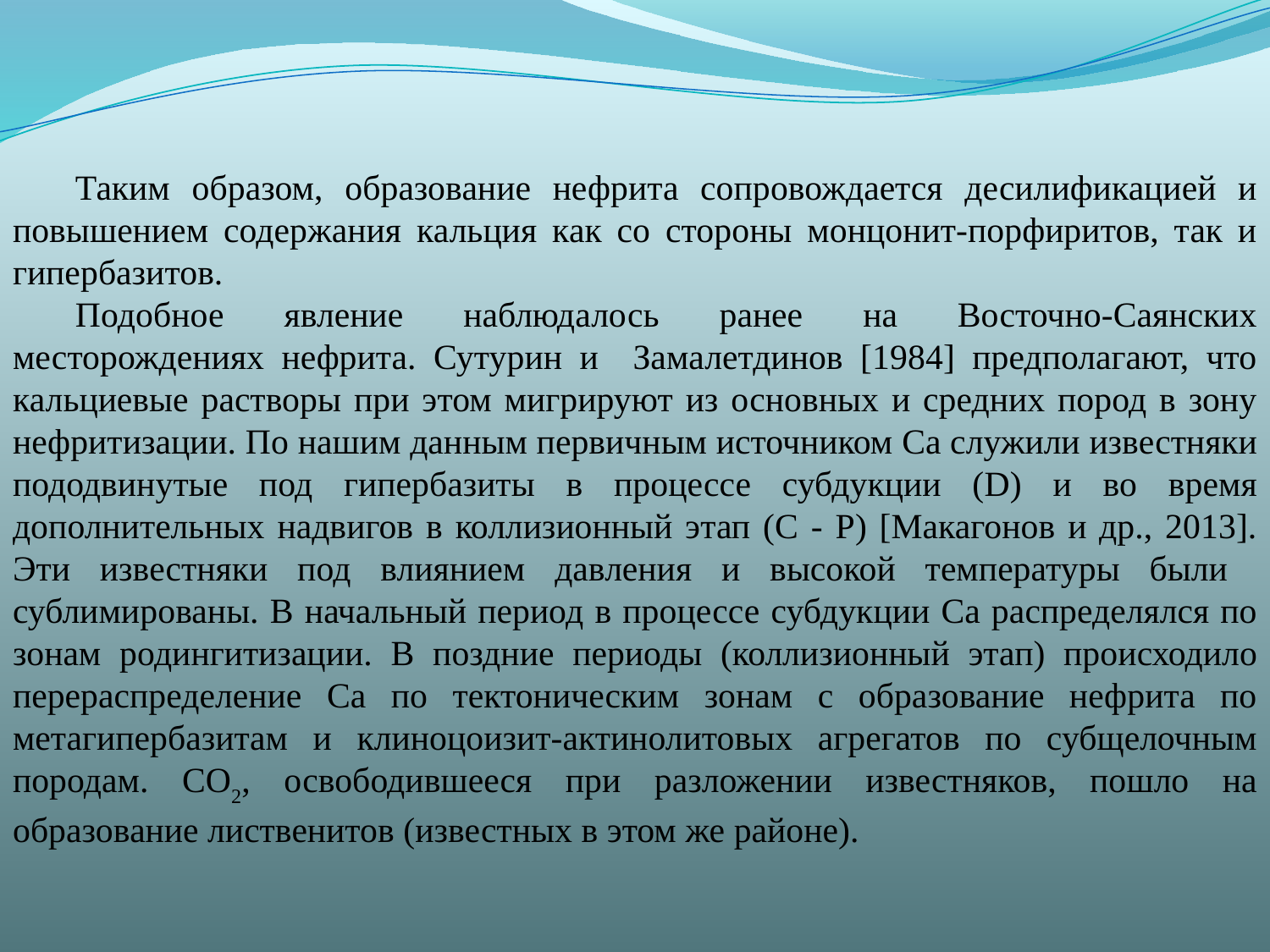

Таким образом, образование нефрита сопровождается десилификацией и повышением содержания кальция как со стороны монцонит-порфиритов, так и гипербазитов.
Подобное явление наблюдалось ранее на Восточно-Саянских месторождениях нефрита. Сутурин и  Замалетдинов [1984] предполагают, что кальциевые растворы при этом мигрируют из основных и средних пород в зону нефритизации. По нашим данным первичным источником Ca служили известняки пододвинутые под гипербазиты в процессе субдукции (D) и во время дополнительных надвигов в коллизионный этап (C ‑ P) [Макагонов и др., 2013]. Эти известняки под влиянием давления и высокой температуры были  сублимированы. В начальный период в процессе субдукции Ca распределялся по зонам родингитизации. В поздние периоды (коллизионный этап) происходило перераспределение Ca по тектоническим зонам с образование нефрита по метагипербазитам и клиноцоизит-актинолитовых агрегатов по субщелочным породам. CO2, освободившееся при разложении известняков, пошло на образование лиственитов (известных в этом же районе).